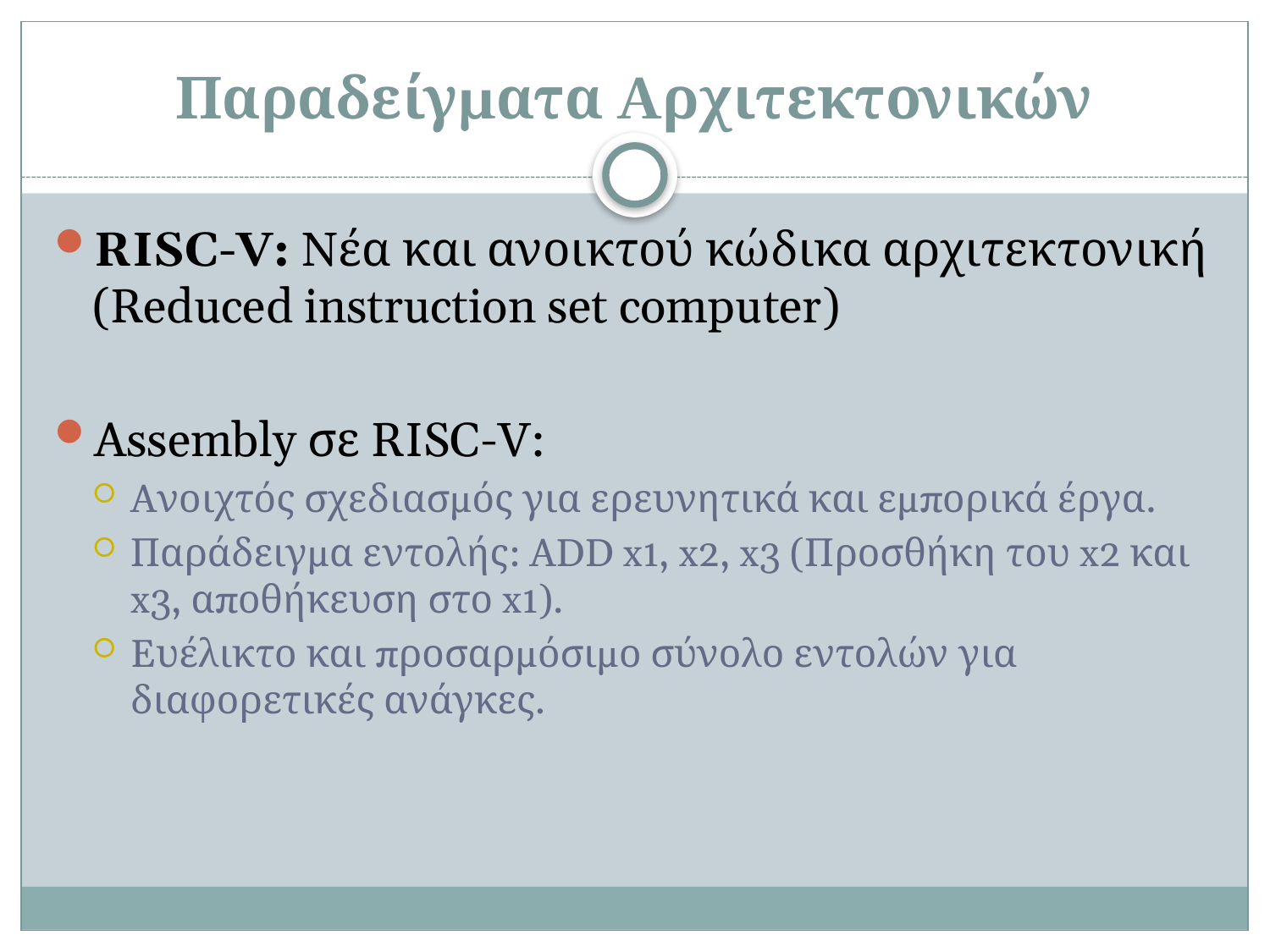

# Παραδείγματα Αρχιτεκτονικών
RISC-V: Νέα και ανοικτού κώδικα αρχιτεκτονική (Reduced instruction set computer)

Assembly σε RISC-V:
Ανοιχτός σχεδιασμός για ερευνητικά και εμπορικά έργα.
Παράδειγμα εντολής: ADD x1, x2, x3 (Προσθήκη του x2 και x3, αποθήκευση στο x1).
Ευέλικτο και προσαρμόσιμο σύνολο εντολών για διαφορετικές ανάγκες.